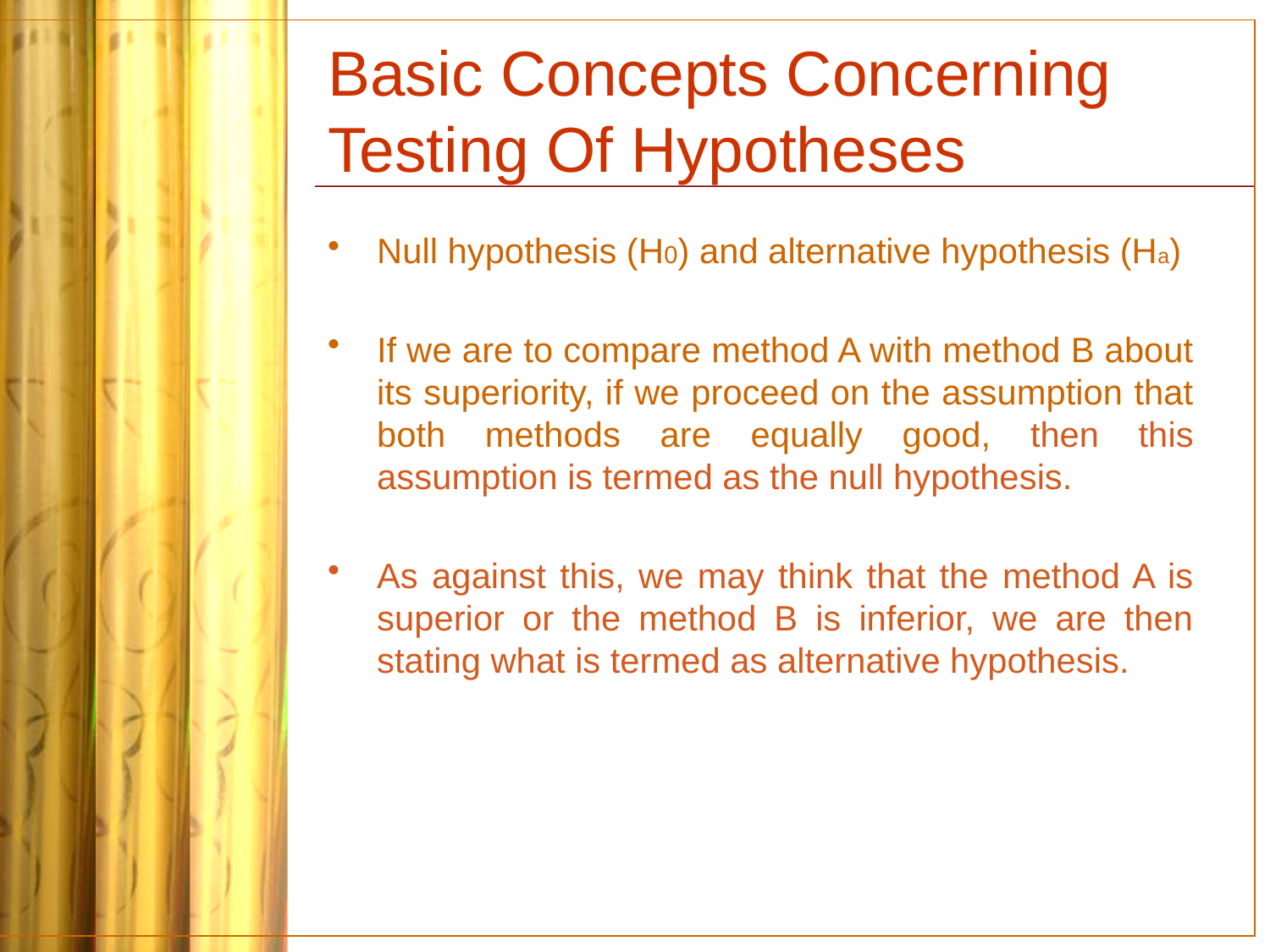

# Basic Concepts Concerning Testing Of Hypotheses
Null hypothesis (H0) and alternative hypothesis (Ha)

If we are to compare method A with method B about its superiority, if we proceed on the assumption that both methods are equally good, then this assumption is termed as the null hypothesis.

As against this, we may think that the method A is superior or the method B is inferior, we are then stating what is termed as alternative hypothesis.